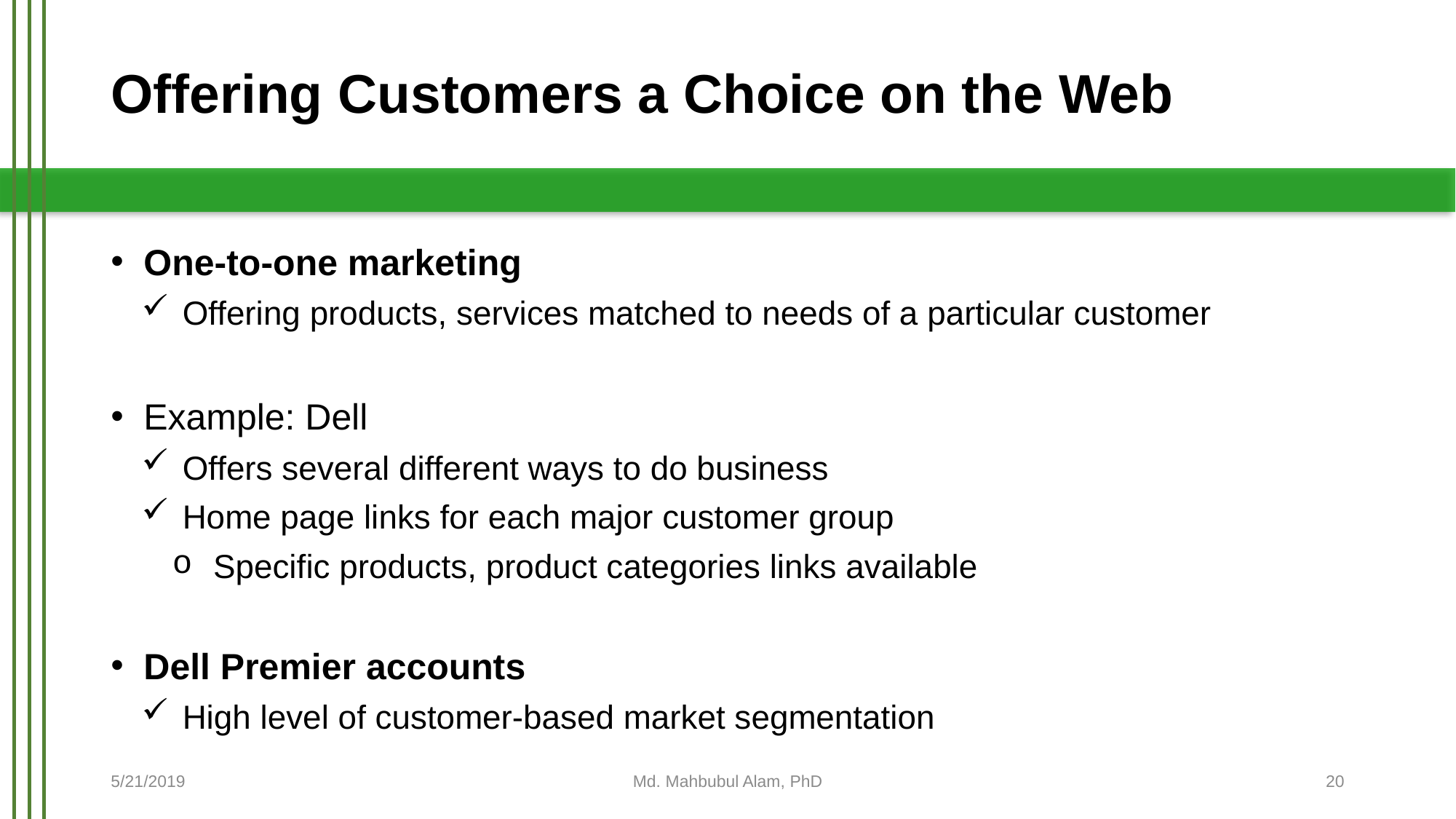

# Offering Customers a Choice on the Web
One-to-one marketing
Offering products, services matched to needs of a particular customer

Example: Dell
Offers several different ways to do business
Home page links for each major customer group
Specific products, product categories links available

Dell Premier accounts
High level of customer-based market segmentation
5/21/2019
Md. Mahbubul Alam, PhD
20